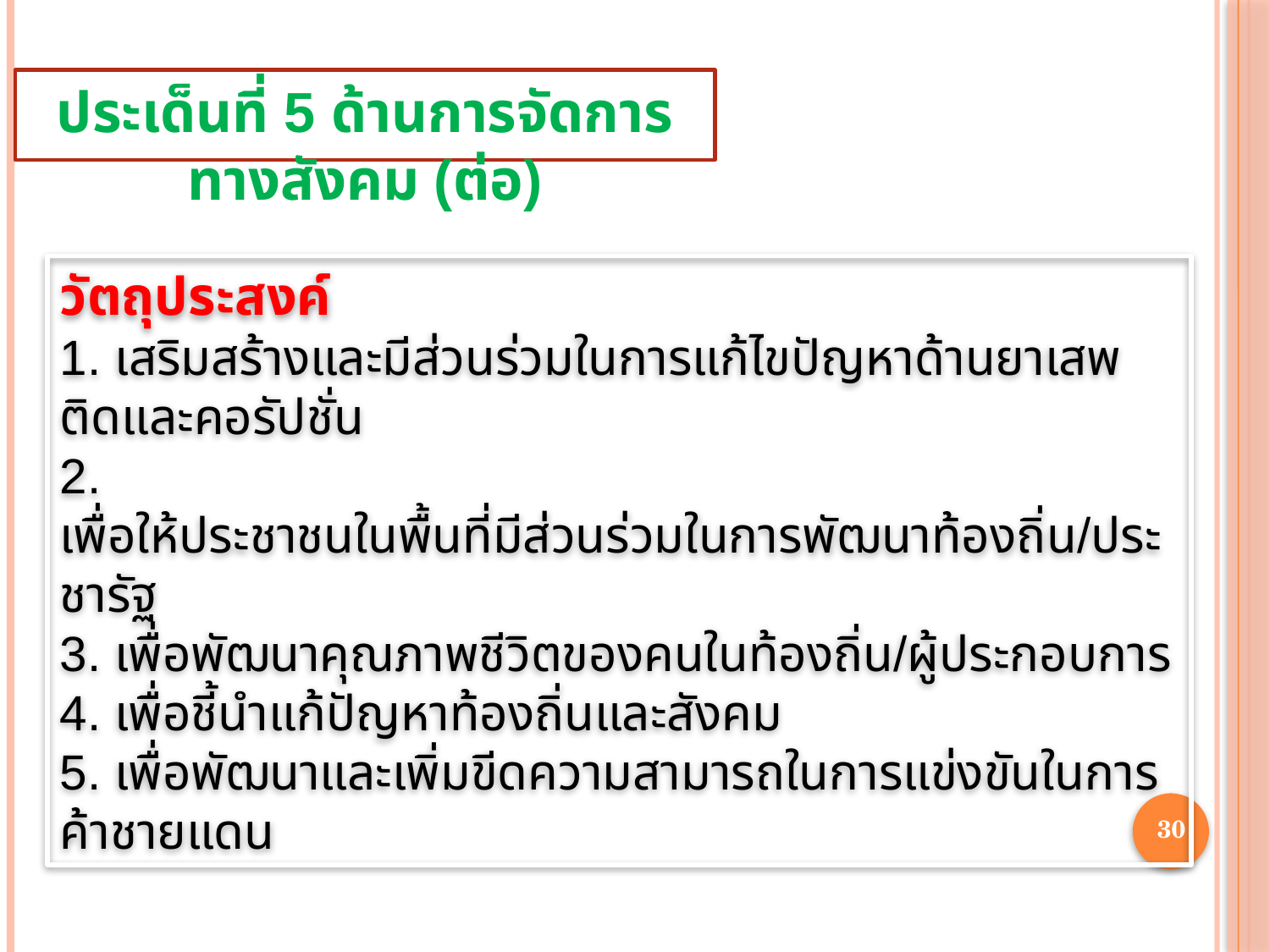

ประเด็นที่ 5 ด้านการจัดการทางสังคม (ต่อ)
วัตถุประสงค์
1. เสริมสร้างและมีส่วนร่วมในการแก้ไขปัญหาด้านยาเสพติดและคอรัปชั่น
2. เพื่อให้ประชาชนในพื้นที่มีส่วนร่วมในการพัฒนาท้องถิ่น/ประชารัฐ
3. เพื่อพัฒนาคุณภาพชีวิตของคนในท้องถิ่น/ผู้ประกอบการ
4. เพื่อชี้นำแก้ปัญหาท้องถิ่นและสังคม
5. เพื่อพัฒนาและเพิ่มขีดความสามารถในการแข่งขันในการค้าชายแดน
30